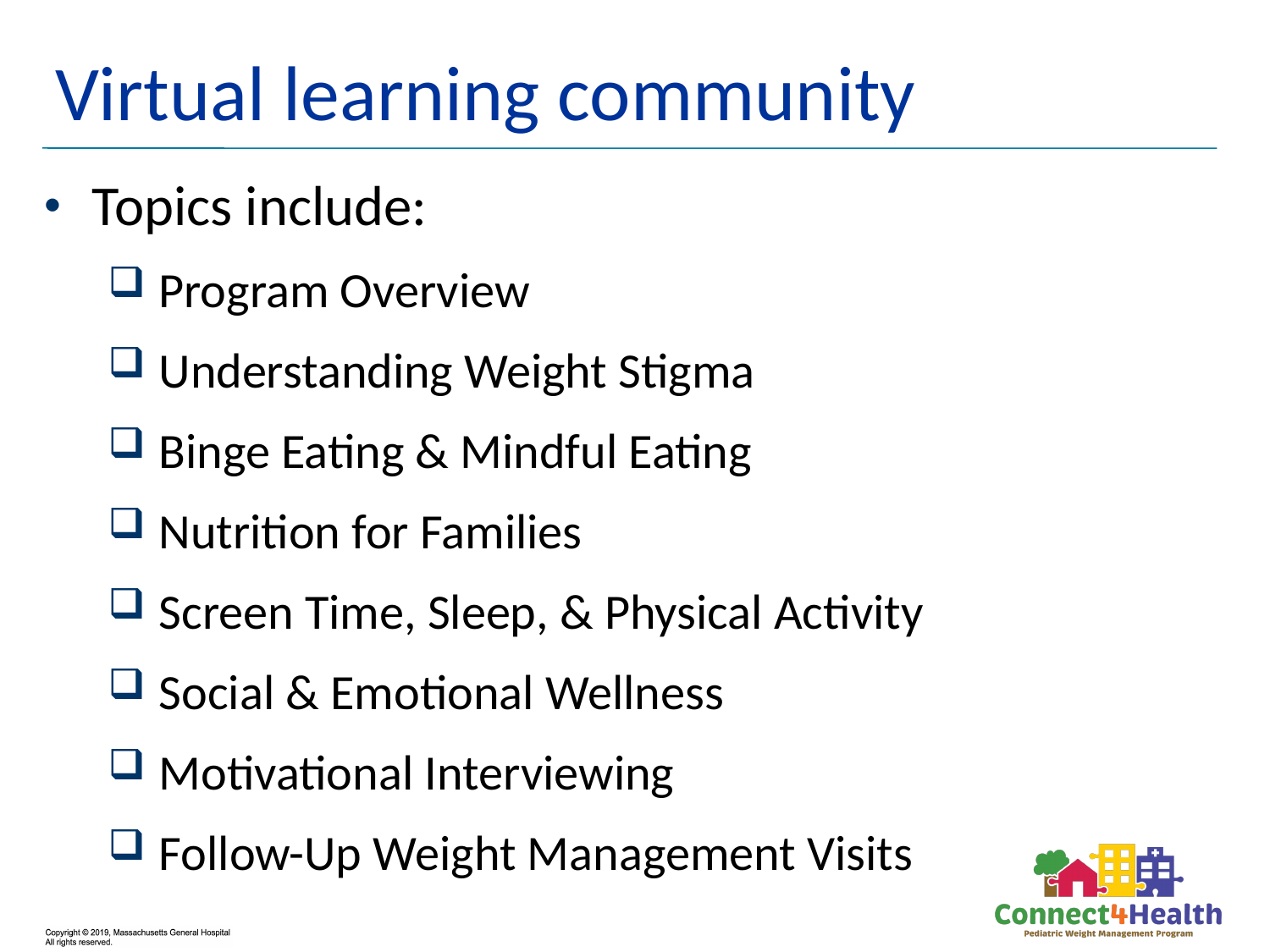

# Virtual learning community
Topics include:
 Program Overview
 Understanding Weight Stigma
 Binge Eating & Mindful Eating
 Nutrition for Families
 Screen Time, Sleep, & Physical Activity
 Social & Emotional Wellness
 Motivational Interviewing
 Follow-Up Weight Management Visits